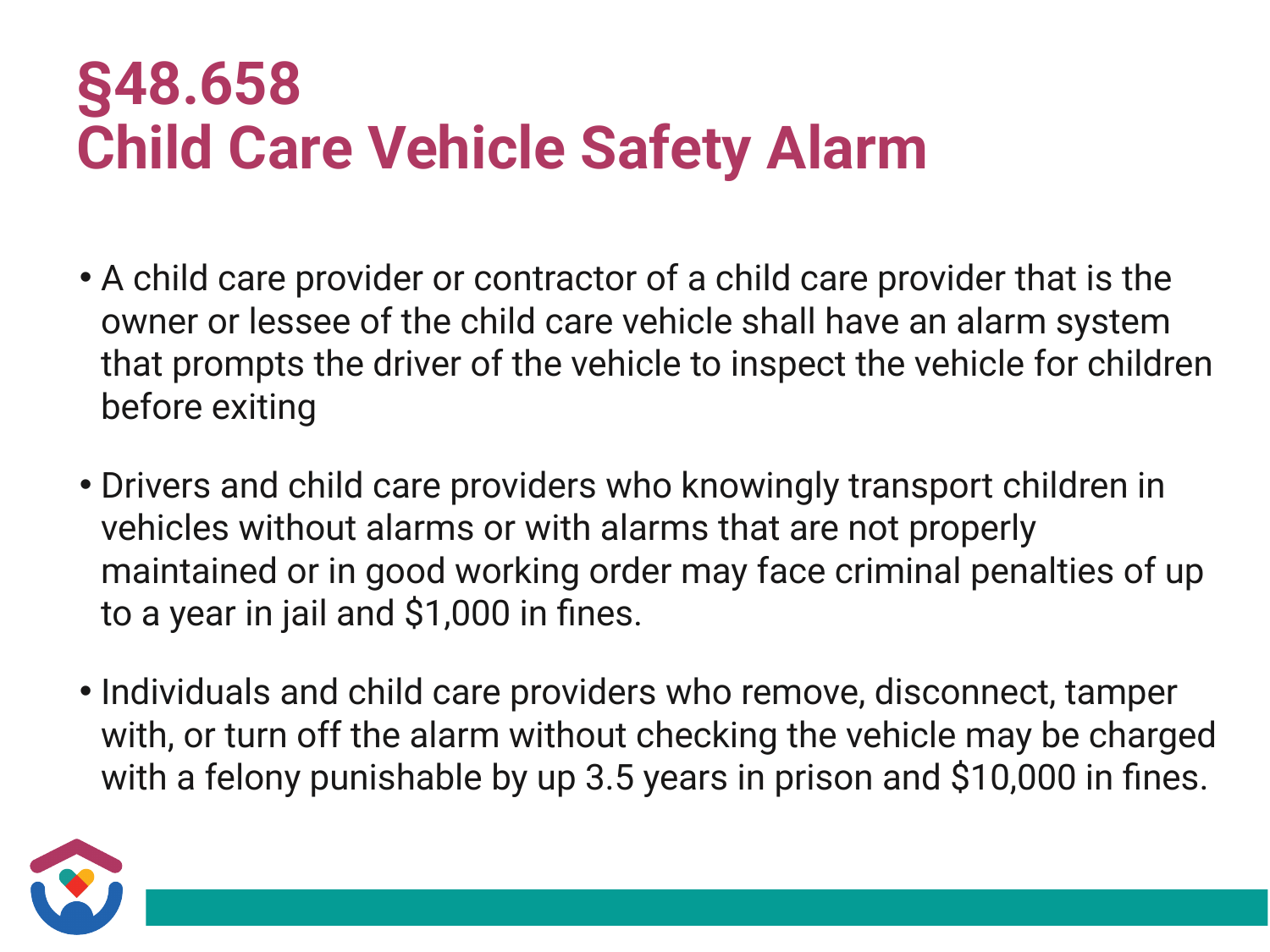

# §48.658 Child Care Vehicle Safety Alarm
A child care provider or contractor of a child care provider that is the owner or lessee of the child care vehicle shall have an alarm system that prompts the driver of the vehicle to inspect the vehicle for children before exiting

Drivers and child care providers who knowingly transport children in vehicles without alarms or with alarms that are not properly maintained or in good working order may face criminal penalties of up to a year in jail and $1,000 in fines.

Individuals and child care providers who remove, disconnect, tamper with, or turn off the alarm without checking the vehicle may be charged with a felony punishable by up 3.5 years in prison and $10,000 in fines.